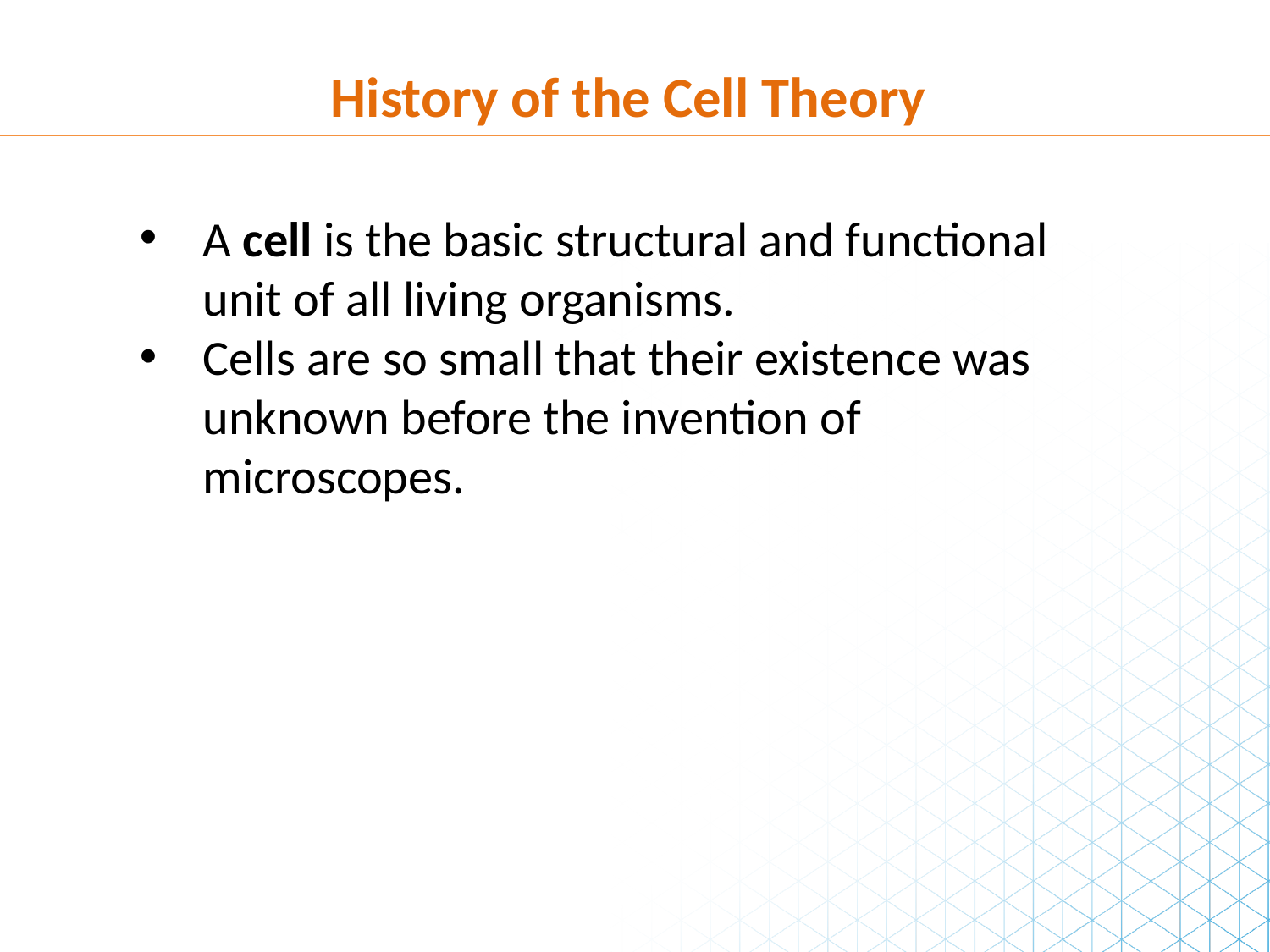

History of the Cell Theory
A cell is the basic structural and functional unit of all living organisms.
Cells are so small that their existence was unknown before the invention of microscopes.